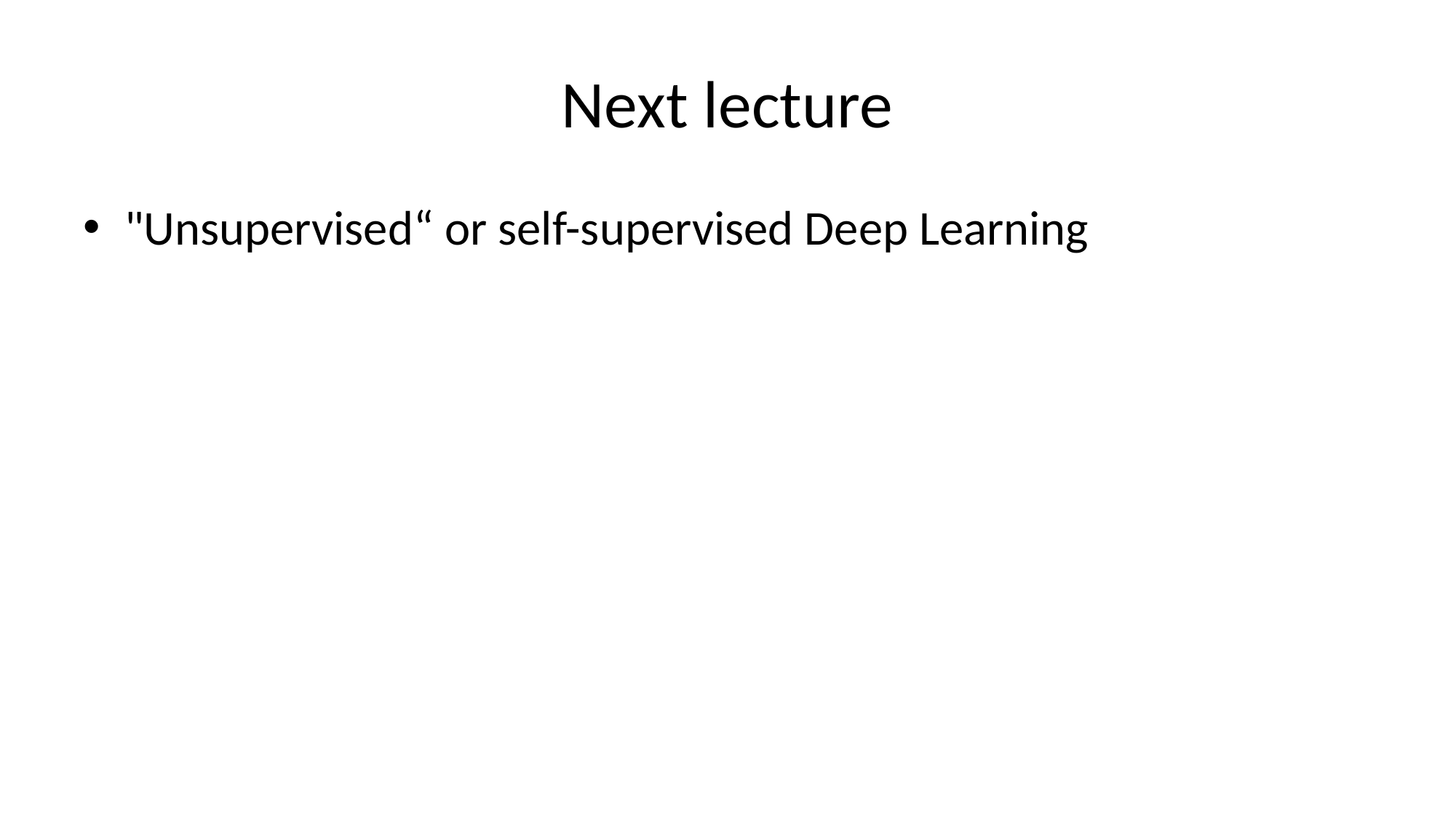

# Next lecture
"Unsupervised“ or self-supervised Deep Learning